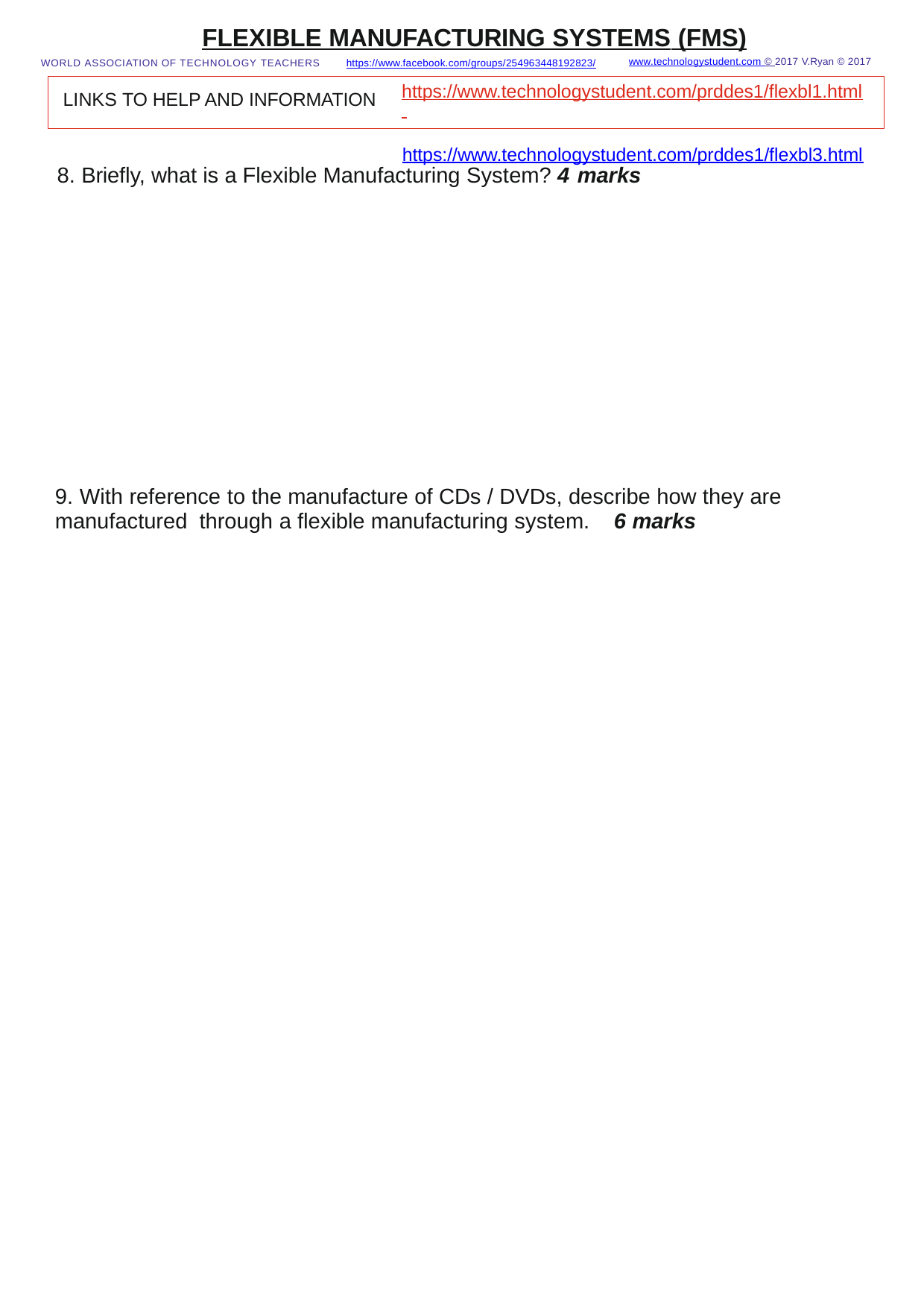

FLEXIBLE MANUFACTURING SYSTEMS (FMS)
www.technologystudent.com © 2017 V.Ryan © 2017
WORLD ASSOCIATION OF TECHNOLOGY TEACHERS	https://www.facebook.com/groups/254963448192823/

https://www.technologystudent.com/prddes1/ﬂexbl1.html  https://www.technologystudent.com/prddes1/ﬂexbl3.html
LINKS TO HELP AND INFORMATION
8. Brieﬂy, what is a Flexible Manufacturing System? 4 marks
9. With reference to the manufacture of CDs / DVDs, describe how they are manufactured  through a ﬂexible manufacturing system.	6 marks